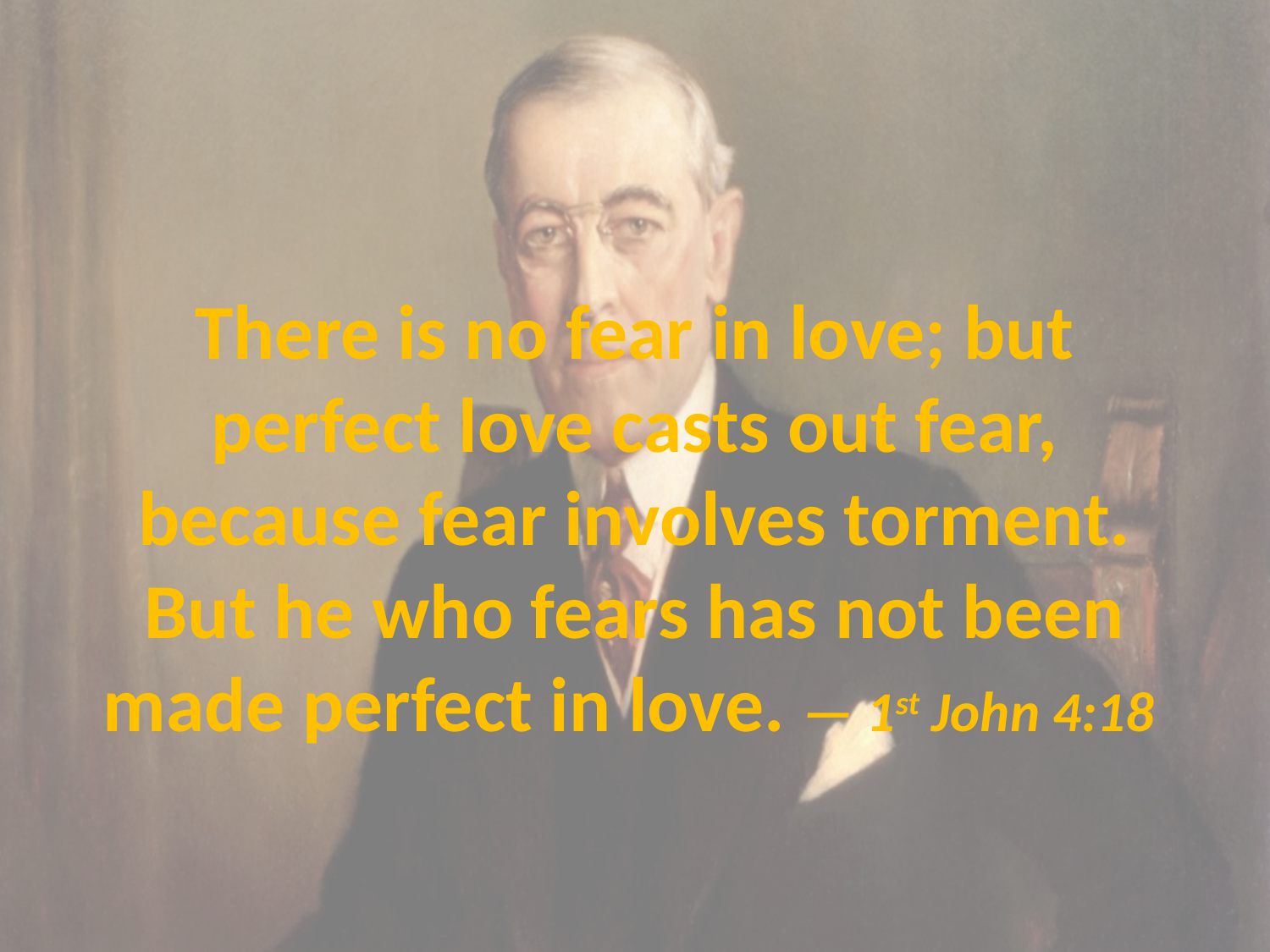

# There is no fear in love; but perfect love casts out fear, because fear involves torment. But he who fears has not been made perfect in love. — 1st John 4:18